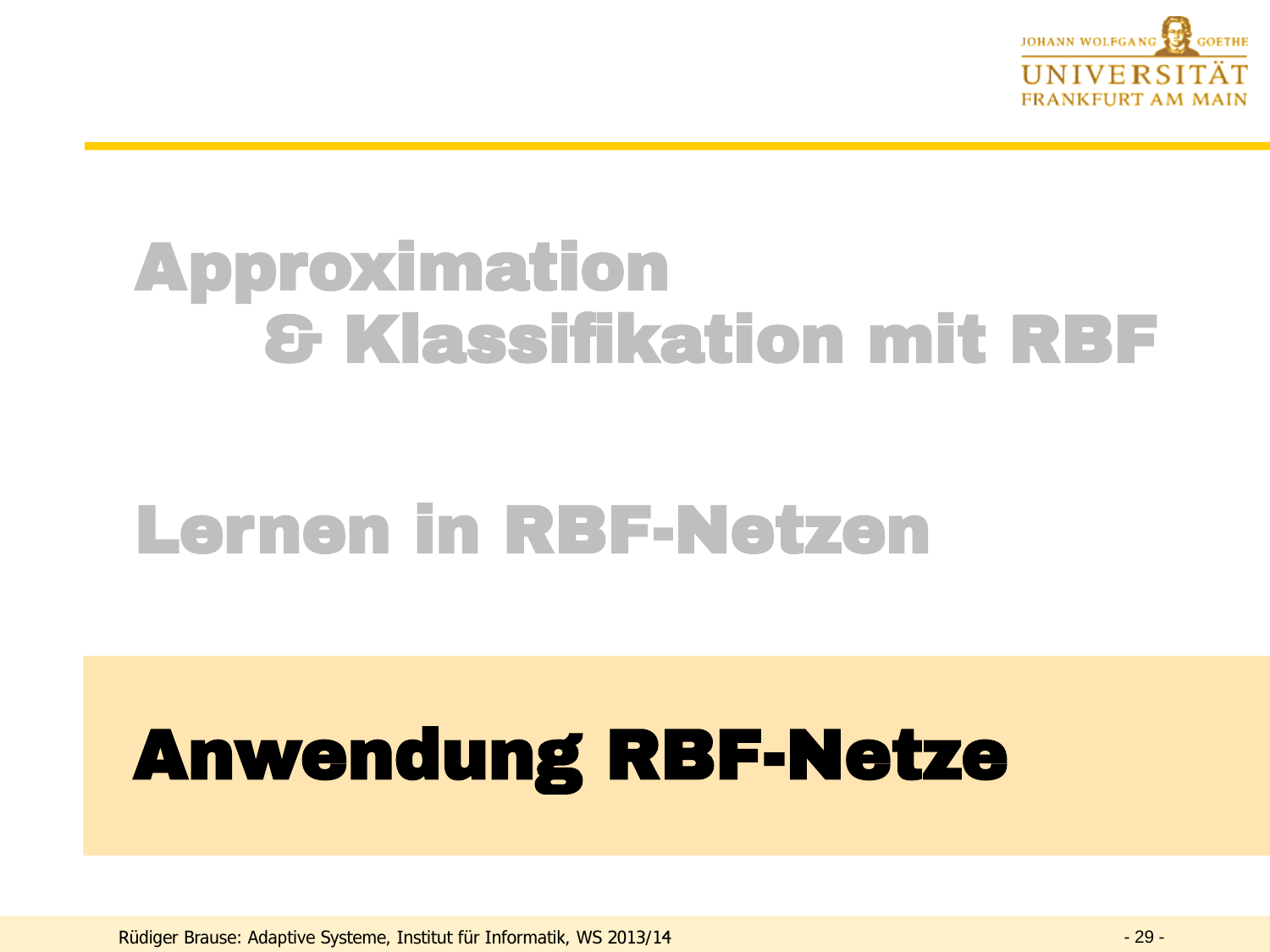

Approximation
	& Klassifikation mit RBF
Lernen in RBF-Netzen
Anwendung RBF-Netze

- 29 -
Rüdiger Brause: Adaptive Systeme, Institut für Informatik, WS 2013/14